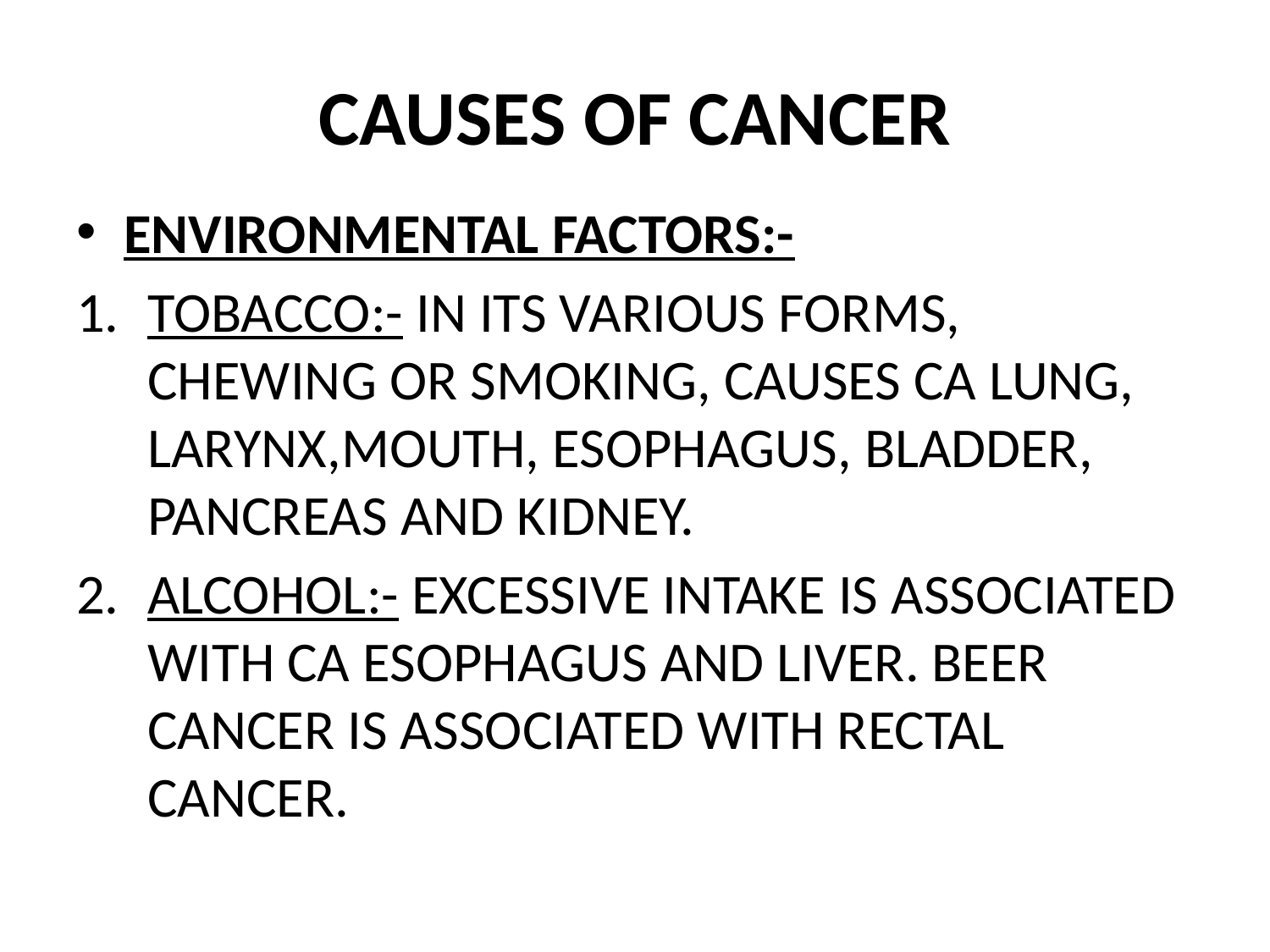

# CAUSES OF CANCER
ENVIRONMENTAL FACTORS:-
TOBACCO:- IN ITS VARIOUS FORMS, CHEWING OR SMOKING, CAUSES CA LUNG, LARYNX,MOUTH, ESOPHAGUS, BLADDER, PANCREAS AND KIDNEY.
ALCOHOL:- EXCESSIVE INTAKE IS ASSOCIATED WITH CA ESOPHAGUS AND LIVER. BEER CANCER IS ASSOCIATED WITH RECTAL CANCER.